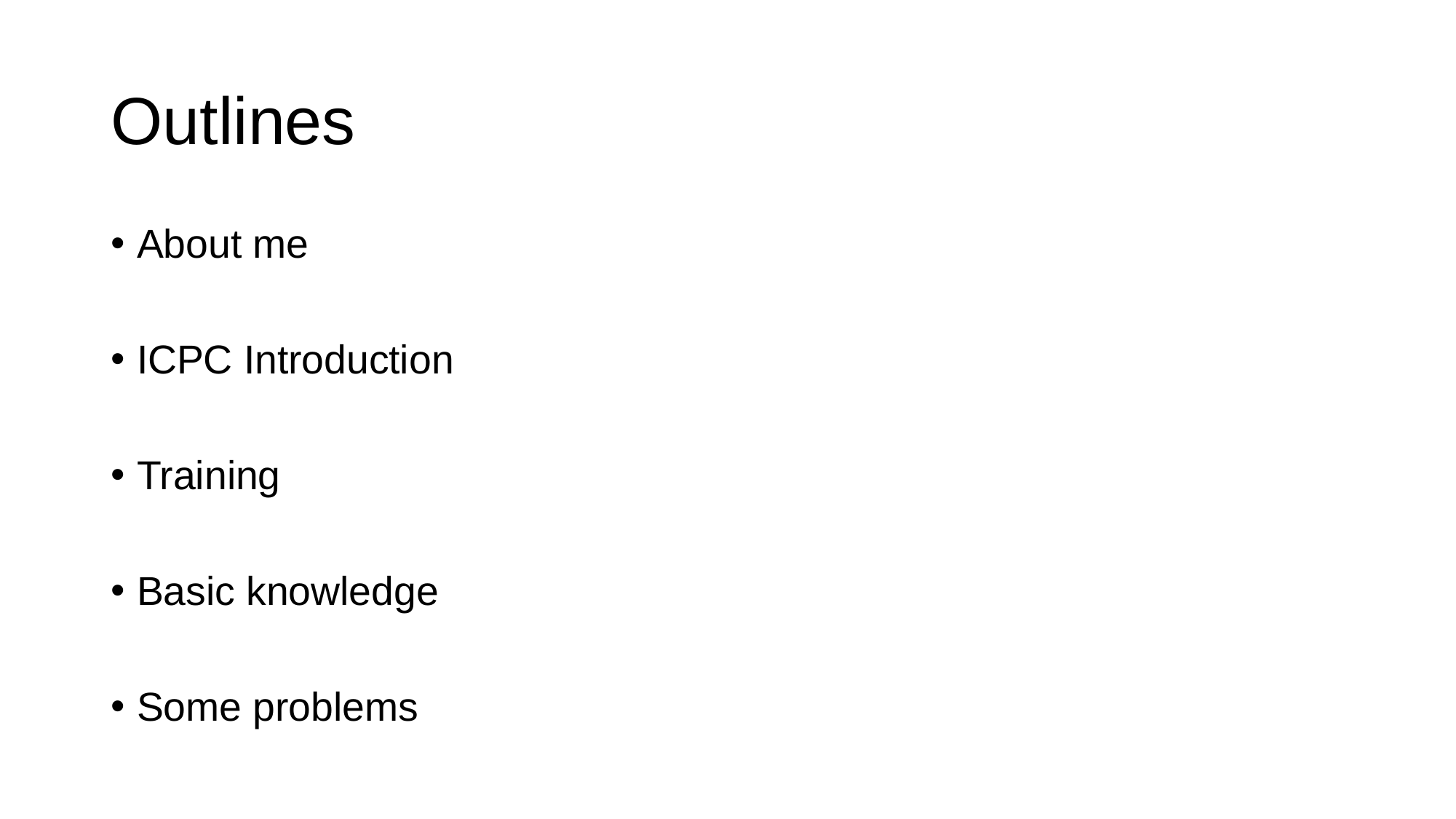

# Outlines
About me

ICPC Introduction

Training

Basic knowledge

Some problems